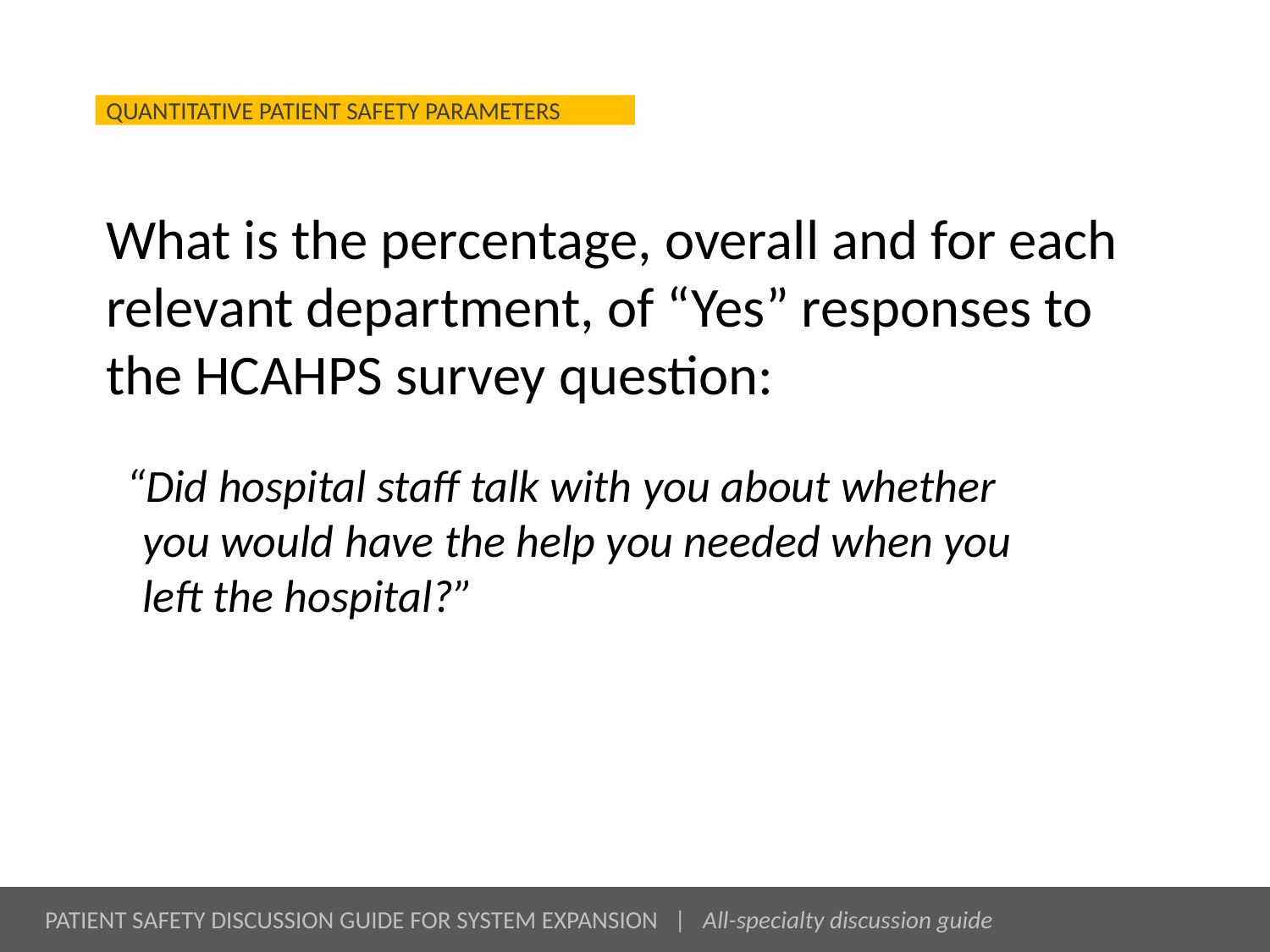

# What is the percentage, overall and for each relevant department, of “Yes” responses to the HCAHPS survey question:
“Did hospital staff talk with you about whether you would have the help you needed when you left the hospital?”